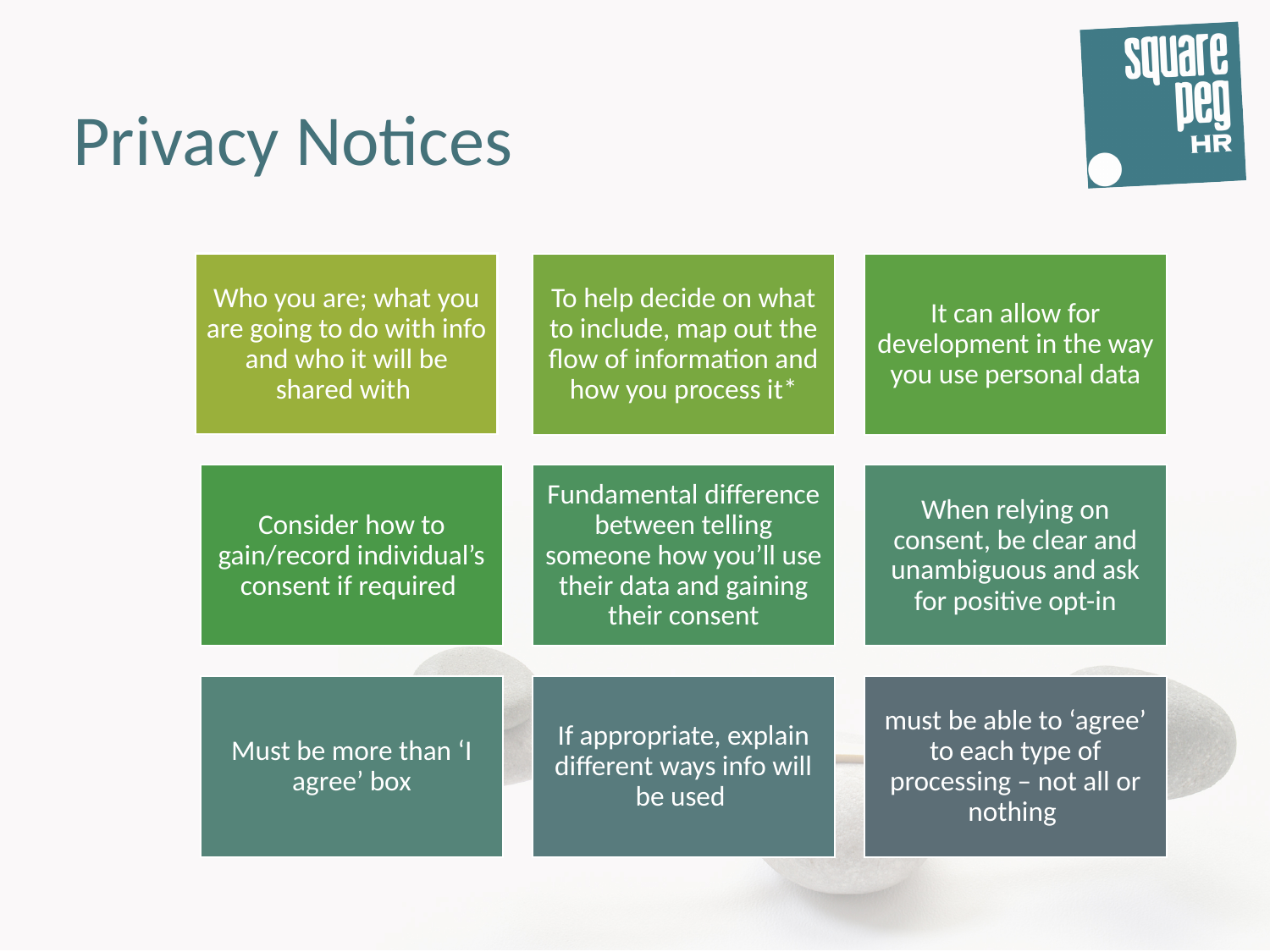

# Privacy Notices
Who you are; what you are going to do with info and who it will be shared with
To help decide on what to include, map out the flow of information and how you process it*
It can allow for development in the way you use personal data
Consider how to gain/record individual’s consent if required
Fundamental difference between telling someone how you’ll use their data and gaining their consent
When relying on consent, be clear and unambiguous and ask for positive opt-in
Must be more than ‘I agree’ box
If appropriate, explain different ways info will be used
must be able to ‘agree’ to each type of processing – not all or nothing